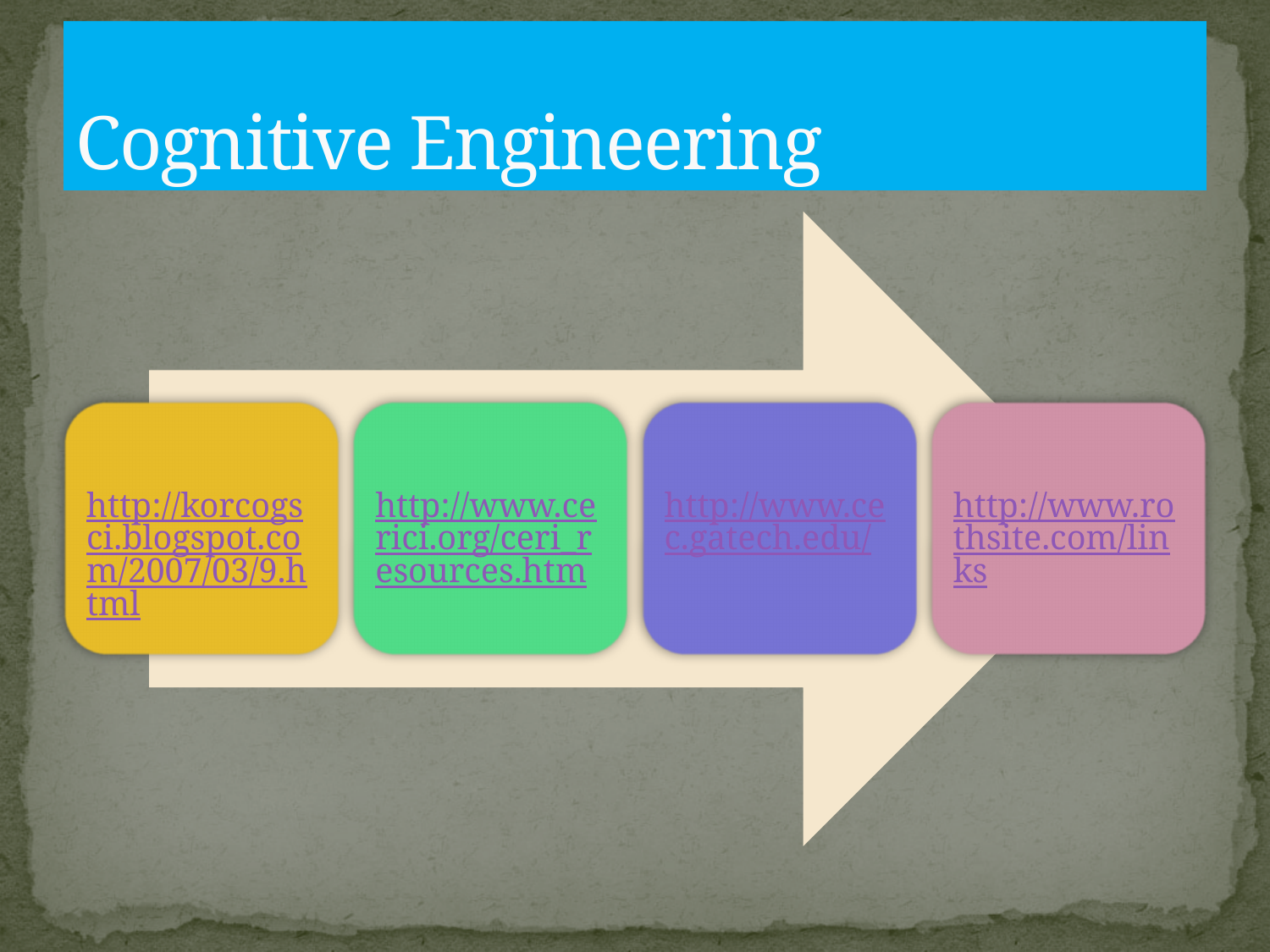

# Cognitive Engineering
http://korcogsci.blogspot.com/2007/03/9.html

http://www.cerici.org/ceri_resources.htm

http://www.cec.gatech.edu/

http://www.rothsite.com/links